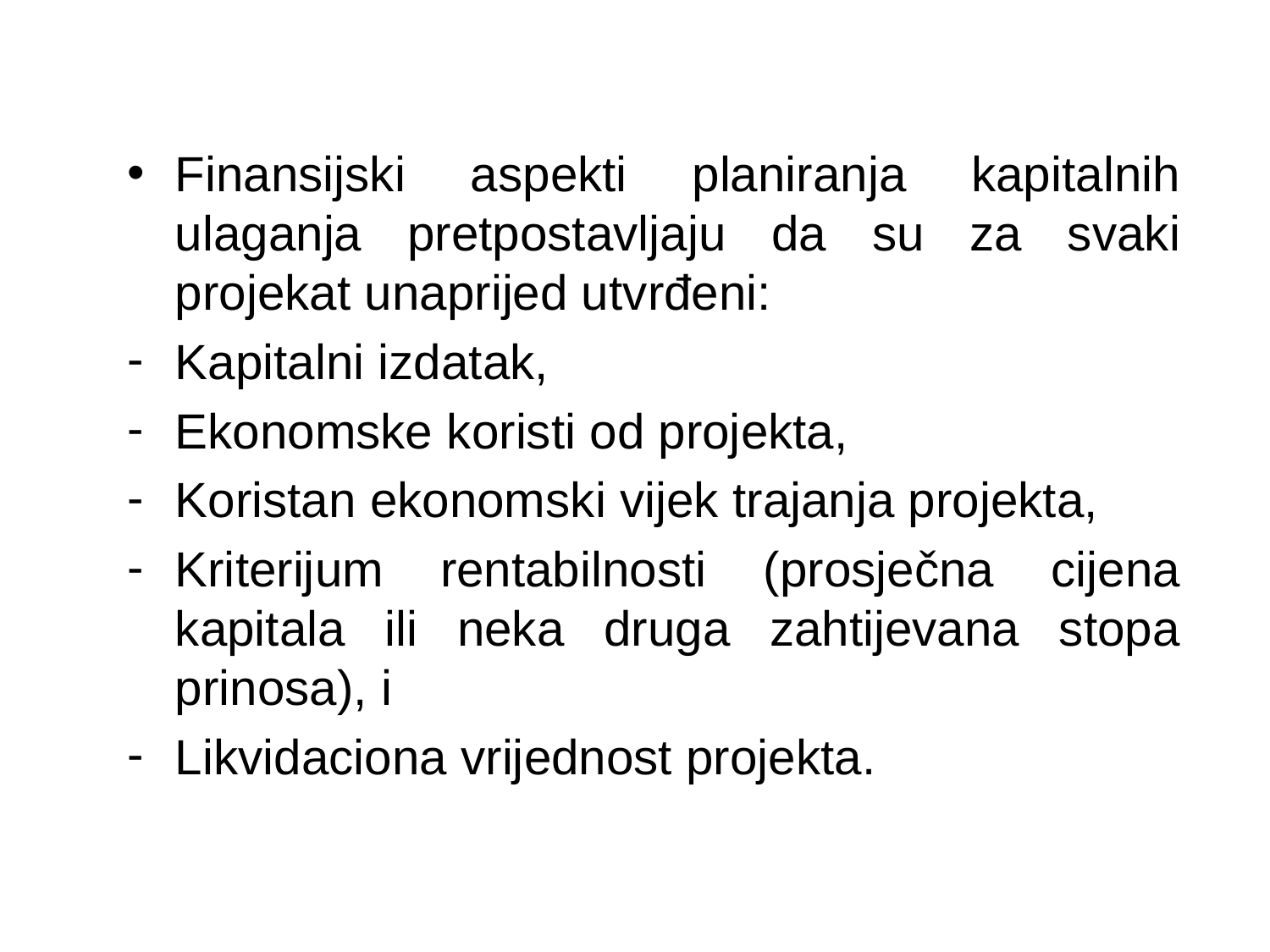

Finansijski aspekti planiranja kapitalnih ulaganja pretpostavljaju da su za svaki projekat unaprijed utvrđeni:
Kapitalni izdatak,
Ekonomske koristi od projekta,
Koristan ekonomski vijek trajanja projekta,
Kriterijum rentabilnosti (prosječna cijena kapitala ili neka druga zahtijevana stopa prinosa), i
Likvidaciona vrijednost projekta.